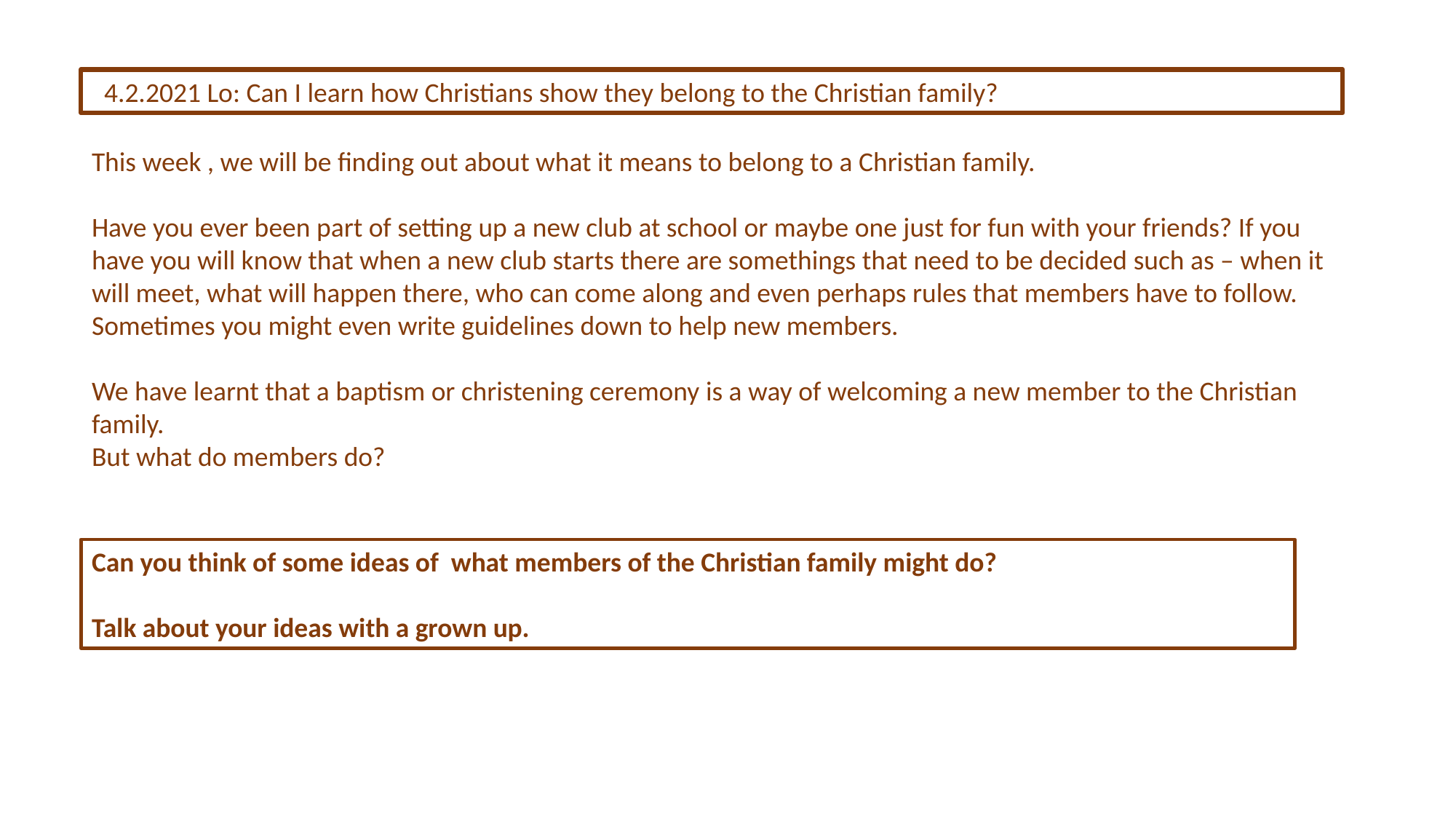

4.2.2021 Lo: Can I learn how Christians show they belong to the Christian family?

This week , we will be finding out about what it means to belong to a Christian family.

Have you ever been part of setting up a new club at school or maybe one just for fun with your friends? If you have you will know that when a new club starts there are somethings that need to be decided such as – when it will meet, what will happen there, who can come along and even perhaps rules that members have to follow. Sometimes you might even write guidelines down to help new members.

We have learnt that a baptism or christening ceremony is a way of welcoming a new member to the Christian family.
But what do members do?

Can you think of some ideas of  what members of the Christian family might do?

Talk about your ideas with a grown up.